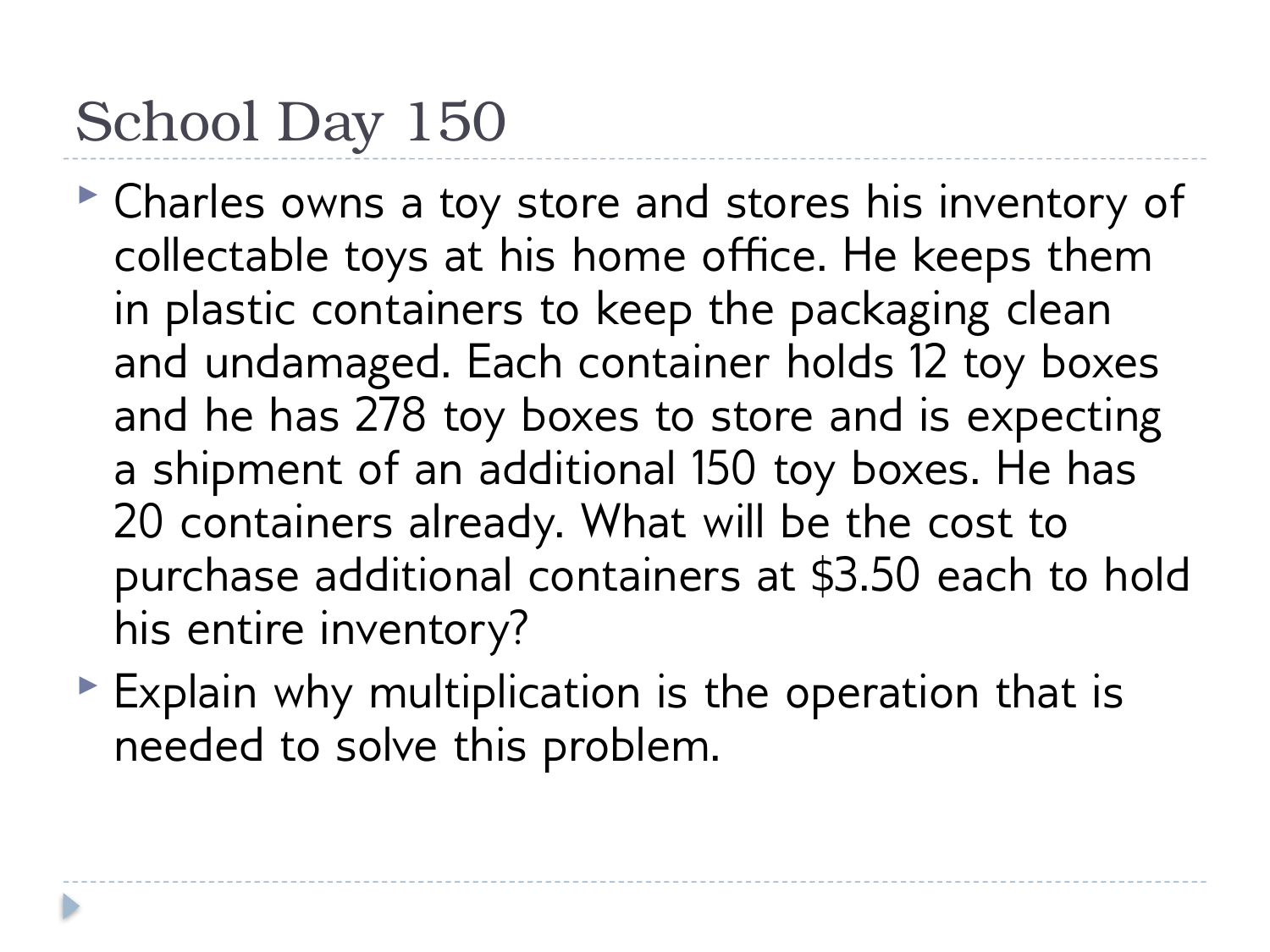

# School Day 150
Charles owns a toy store and stores his inventory of collectable toys at his home office. He keeps them in plastic containers to keep the packaging clean and undamaged. Each container holds 12 toy boxes and he has 278 toy boxes to store and is expecting a shipment of an additional 150 toy boxes. He has 20 containers already. What will be the cost to purchase additional containers at $3.50 each to hold his entire inventory?
Explain why multiplication is the operation that is needed to solve this problem.